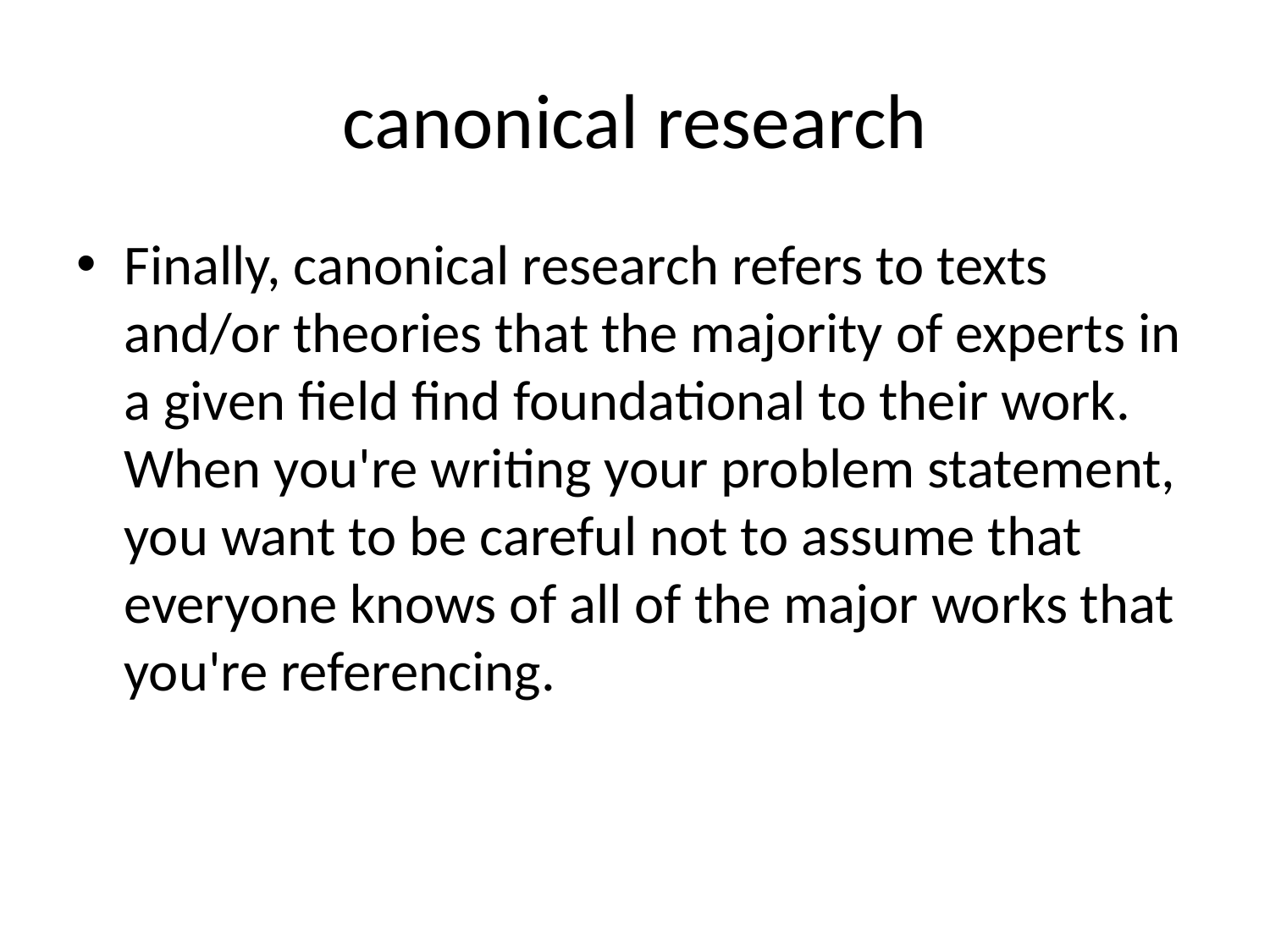

# canonical research
Finally, canonical research refers to texts and/or theories that the majority of experts in a given field find foundational to their work. When you're writing your problem statement, you want to be careful not to assume that everyone knows of all of the major works that you're referencing.